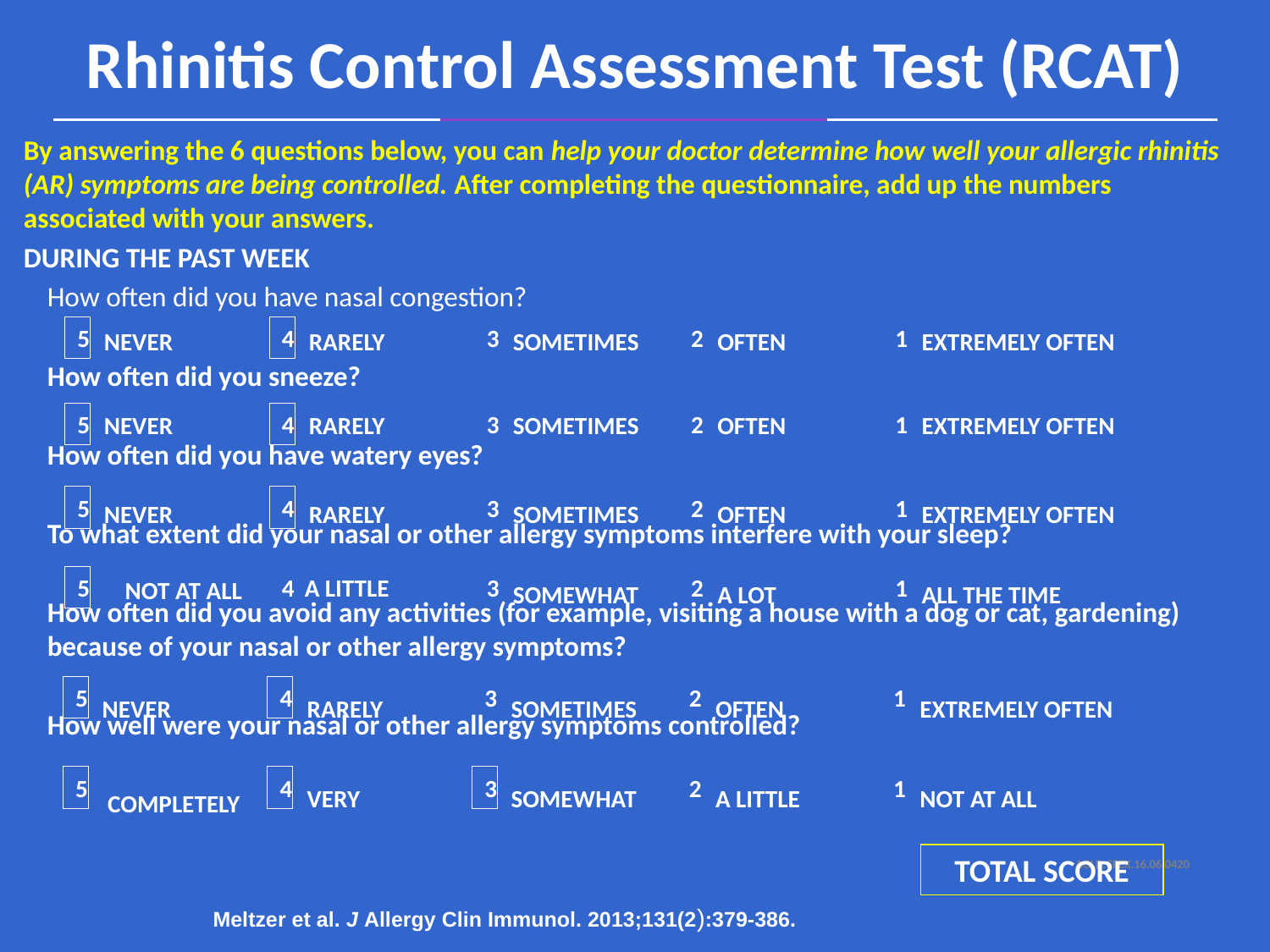

Rhinitis Control Assessment Test (RCAT)
By answering the 6 questions below, you can help your doctor determine how well your allergic rhinitis (AR) symptoms are being controlled. After completing the questionnaire, add up the numbers associated with your answers.
DURING THE PAST WEEK
How often did you have nasal congestion?

How often did you sneeze?

How often did you have watery eyes?

To what extent did your nasal or other allergy symptoms interfere with your sleep?

How often did you avoid any activities (for example, visiting a house with a dog or cat, gardening) because of your nasal or other allergy symptoms?

How well were your nasal or other allergy symptoms controlled?

5
NEVER
4
RARELY
3
SOMETIMES
2
OFTEN
1
EXTREMELY OFTEN
5
NEVER
4
RARELY
3
SOMETIMES
2
OFTEN
1
EXTREMELY OFTEN
5
NEVER
4
RARELY
3
SOMETIMES
2
OFTEN
1
EXTREMELY OFTEN
5
NOT AT ALL
4
A LITTLE
3
SOMEWHAT
2
A LOT
1
ALL THE TIME
5
NEVER
4
RARELY
3
SOMETIMES
2
OFTEN
1
EXTREMELY OFTEN
5
COMPLETELY
4
VERY
3
SOMEWHAT
1
NOT AT ALL
2
A LITTLE
TOTAL SCORE
Meltzer et al. J Allergy Clin Immunol. 2013;131(2):379-386.